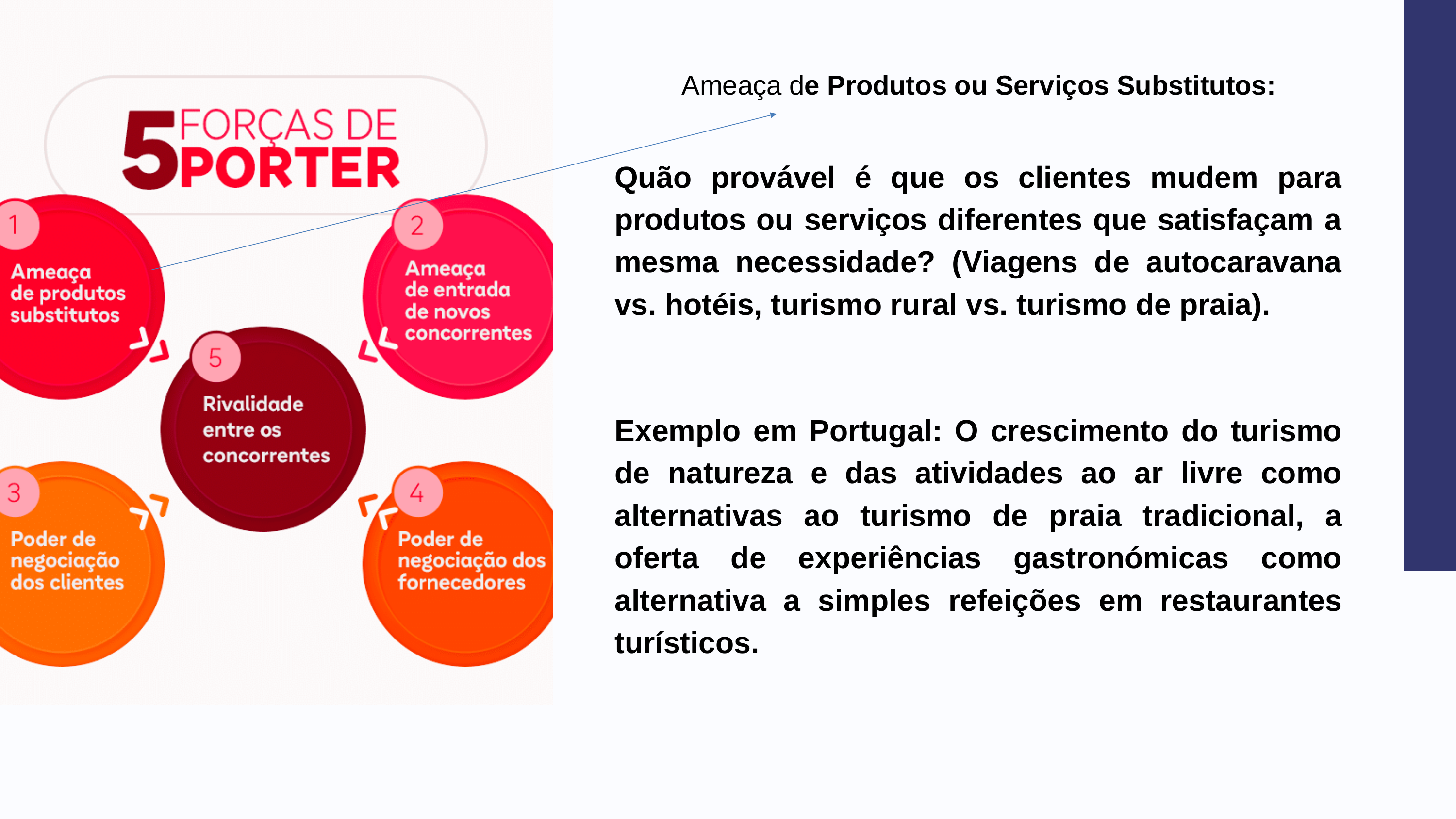

Ameaça de Produtos ou Serviços Substitutos:
Quão provável é que os clientes mudem para produtos ou serviços diferentes que satisfaçam a mesma necessidade? (Viagens de autocaravana vs. hotéis, turismo rural vs. turismo de praia).
Exemplo em Portugal: O crescimento do turismo de natureza e das atividades ao ar livre como alternativas ao turismo de praia tradicional, a oferta de experiências gastronómicas como alternativa a simples refeições em restaurantes turísticos.